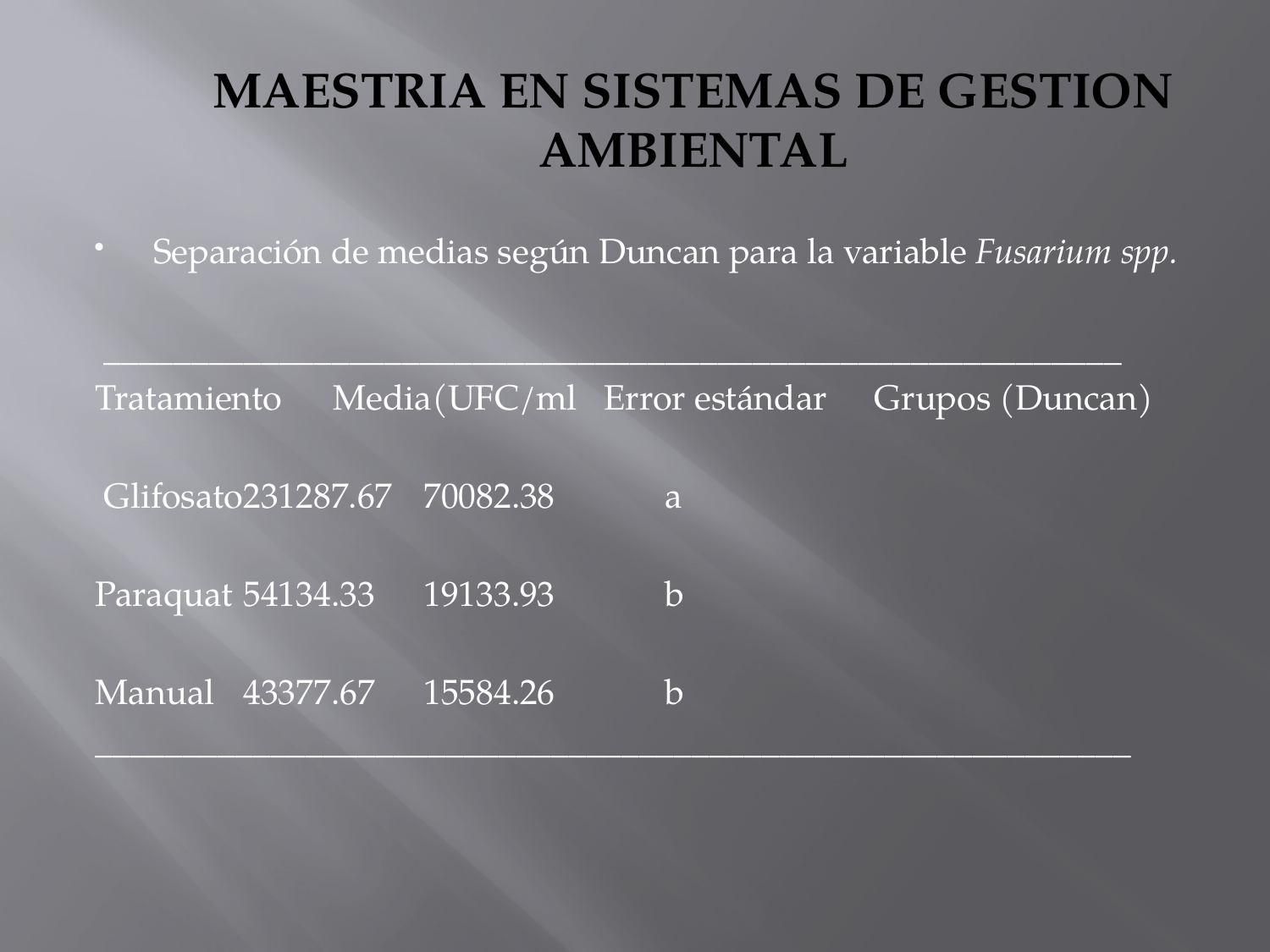

# MAESTRIA EN SISTEMAS DE GESTION AMBIENTAL
Separación de medias según Duncan para la variable Fusarium spp.

 __________________________________________________________
Tratamiento	Media(UFC/ml	Error estándar	Grupos (Duncan)

 Glifosato	231287.67	70082.38	       a

Paraquat	54134.33	19133.93	       b

Manual	43377.67	15584.26	       b
___________________________________________________________